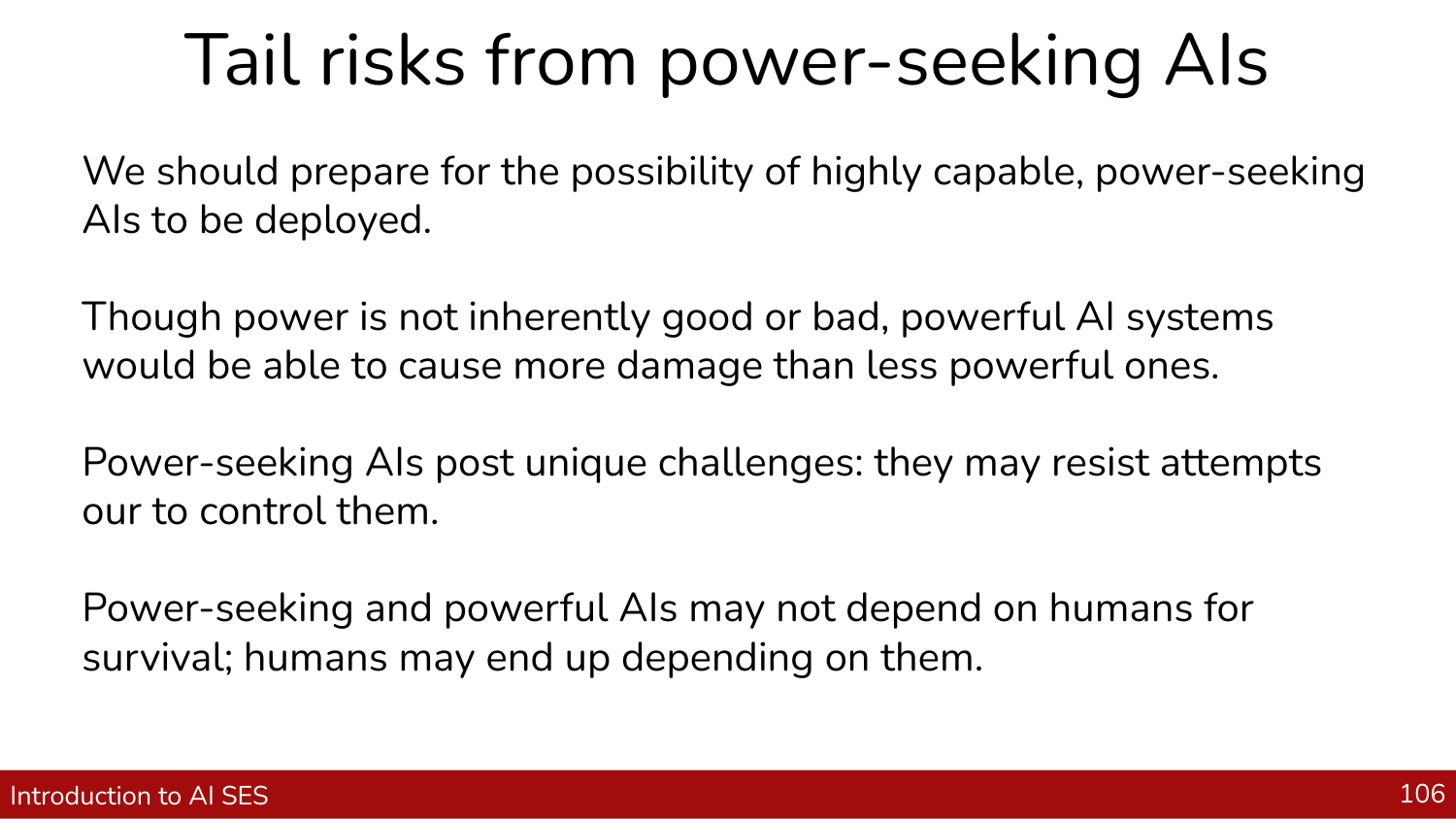

# Tail risks from power-seeking AIs
We should prepare for the possibility of highly capable, power-seeking AIs to be deployed.

Though power is not inherently good or bad, powerful AI systems would be able to cause more damage than less powerful ones.

Power-seeking AIs post unique challenges: they may resist attempts our to control them.

Power-seeking and powerful AIs may not depend on humans for survival; humans may end up depending on them.
106
Introduction to AI SES